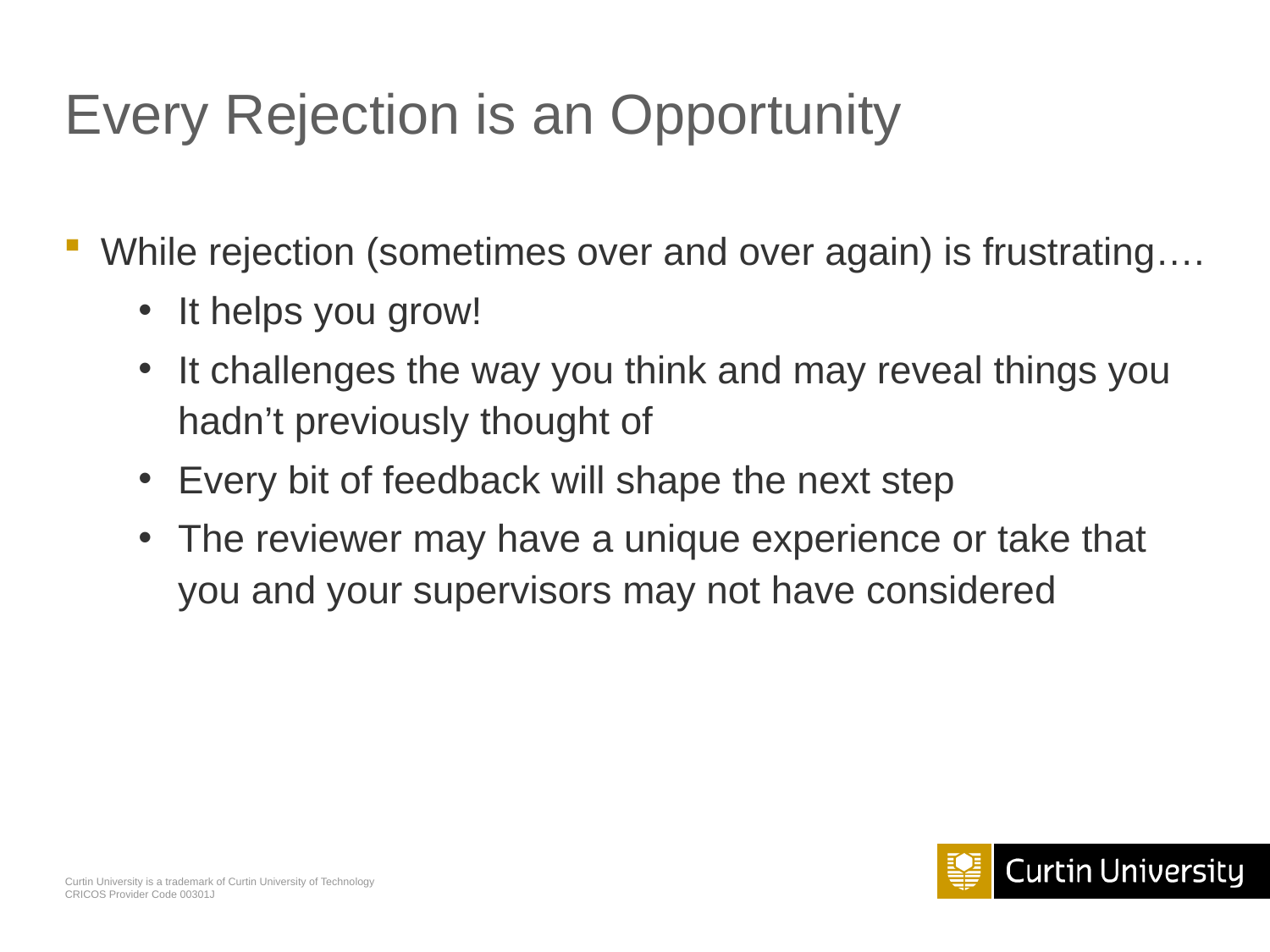

# Every Rejection is an Opportunity
While rejection (sometimes over and over again) is frustrating….
It helps you grow!
It challenges the way you think and may reveal things you hadn’t previously thought of
Every bit of feedback will shape the next step
The reviewer may have a unique experience or take that you and your supervisors may not have considered